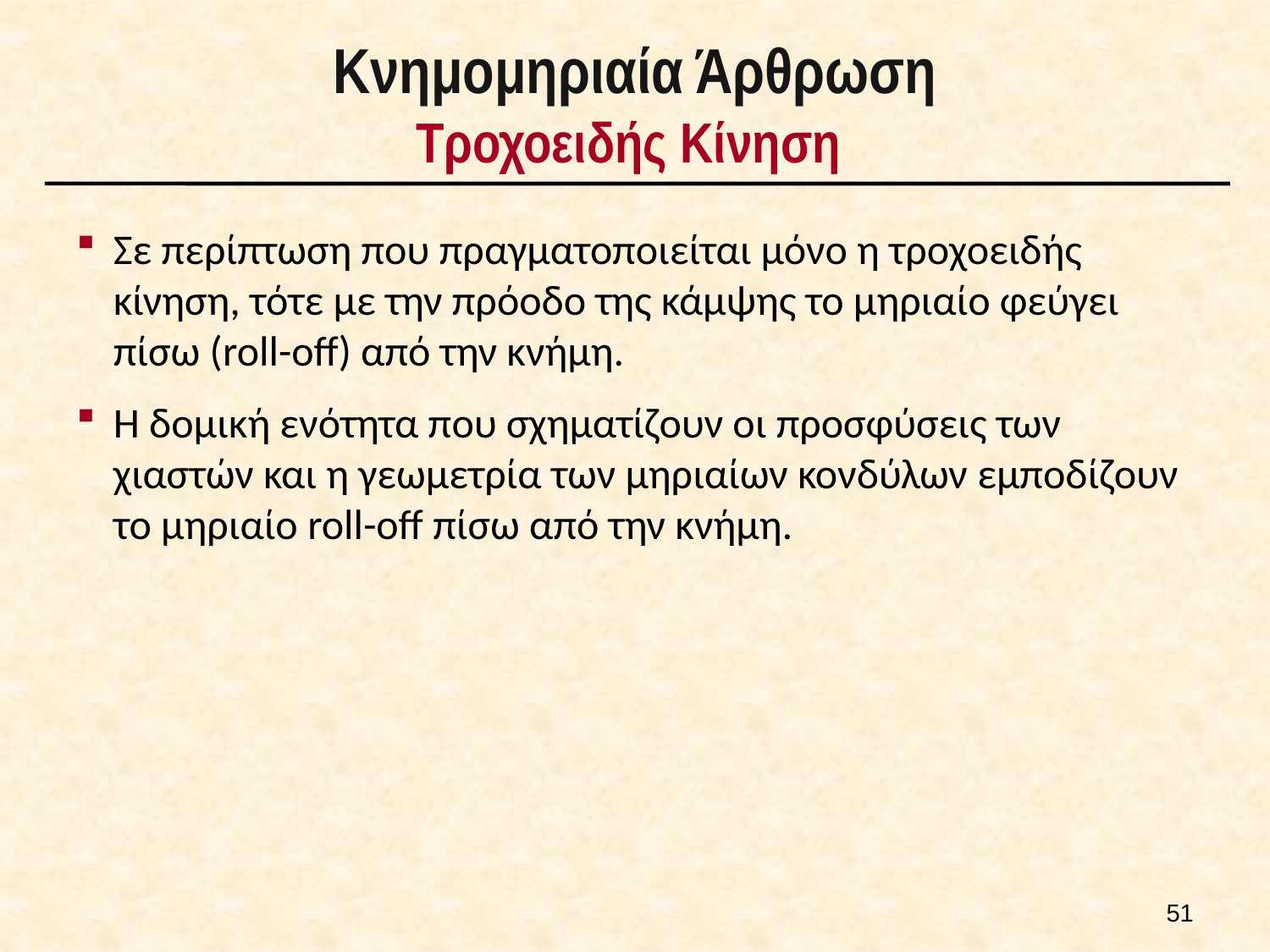

# Κνημομηριαία Άρθρωση Τροχοειδής Κίνηση
Σε περίπτωση που πραγματοποιείται μόνο η τροχοειδής κίνηση, τότε με την πρόοδο της κάμψης το μηριαίο φεύγει πίσω (roll-off) από την κνήμη.
Η δομική ενότητα που σχηματίζουν οι προσφύσεις των χιαστών και η γεωμετρία των μηριαίων κονδύλων εμποδίζουν το μηριαίο roll-off πίσω από την κνήμη.

51